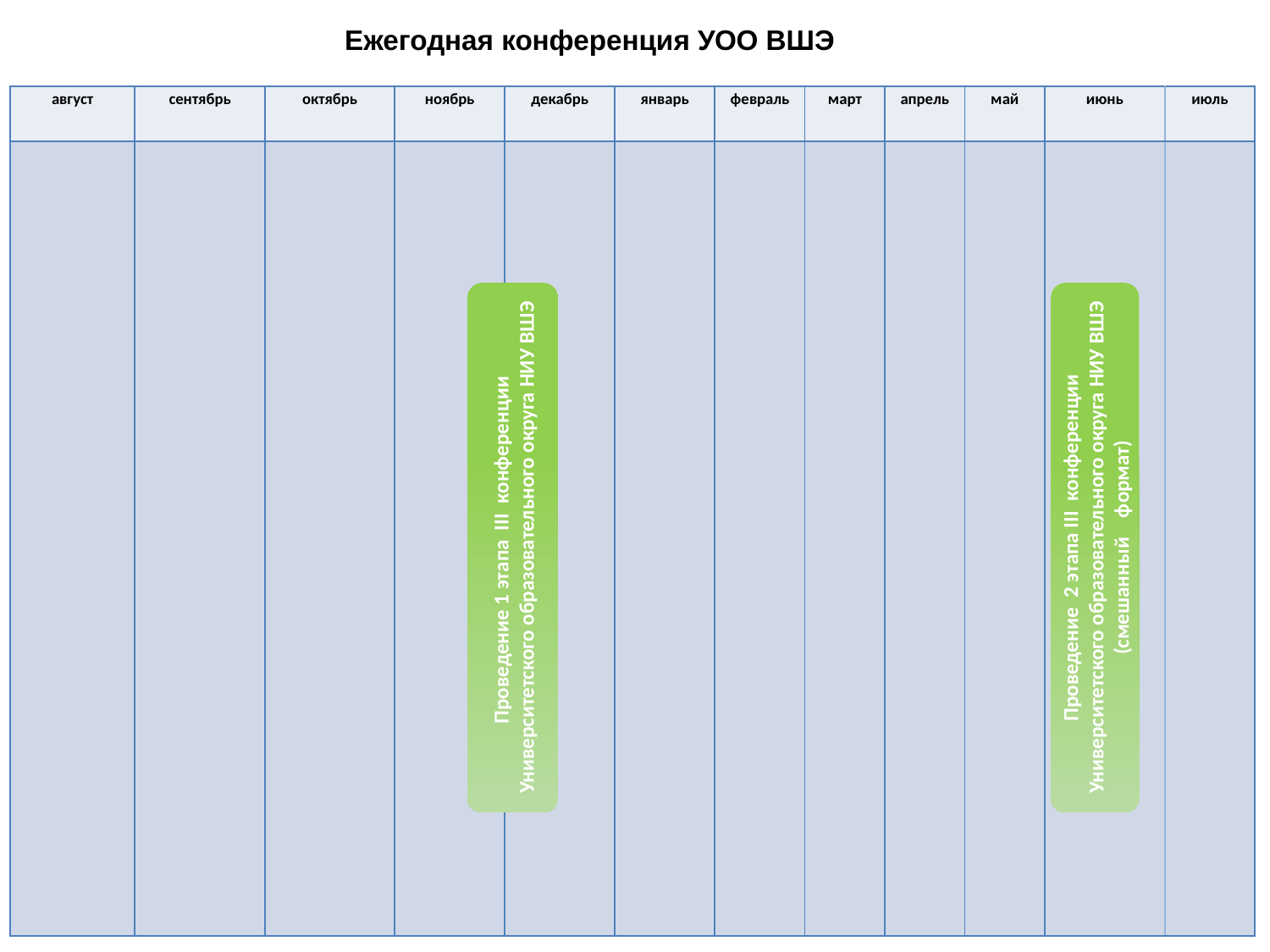

Ежегодная конференция УОО ВШЭ
| август | сентябрь | октябрь | ноябрь | декабрь | январь | февраль | март | апрель | май | июнь | июль |
| --- | --- | --- | --- | --- | --- | --- | --- | --- | --- | --- | --- |
|  |  |  |  |  |  |  |  |  |  |  |  |

Проведение 1 этапа  III  конференции  Университетского образовательного округа НИУ ВШЭ
Проведение  2 этапа III  конференции Университетского образовательного округа НИУ ВШЭ (смешанный    формат)